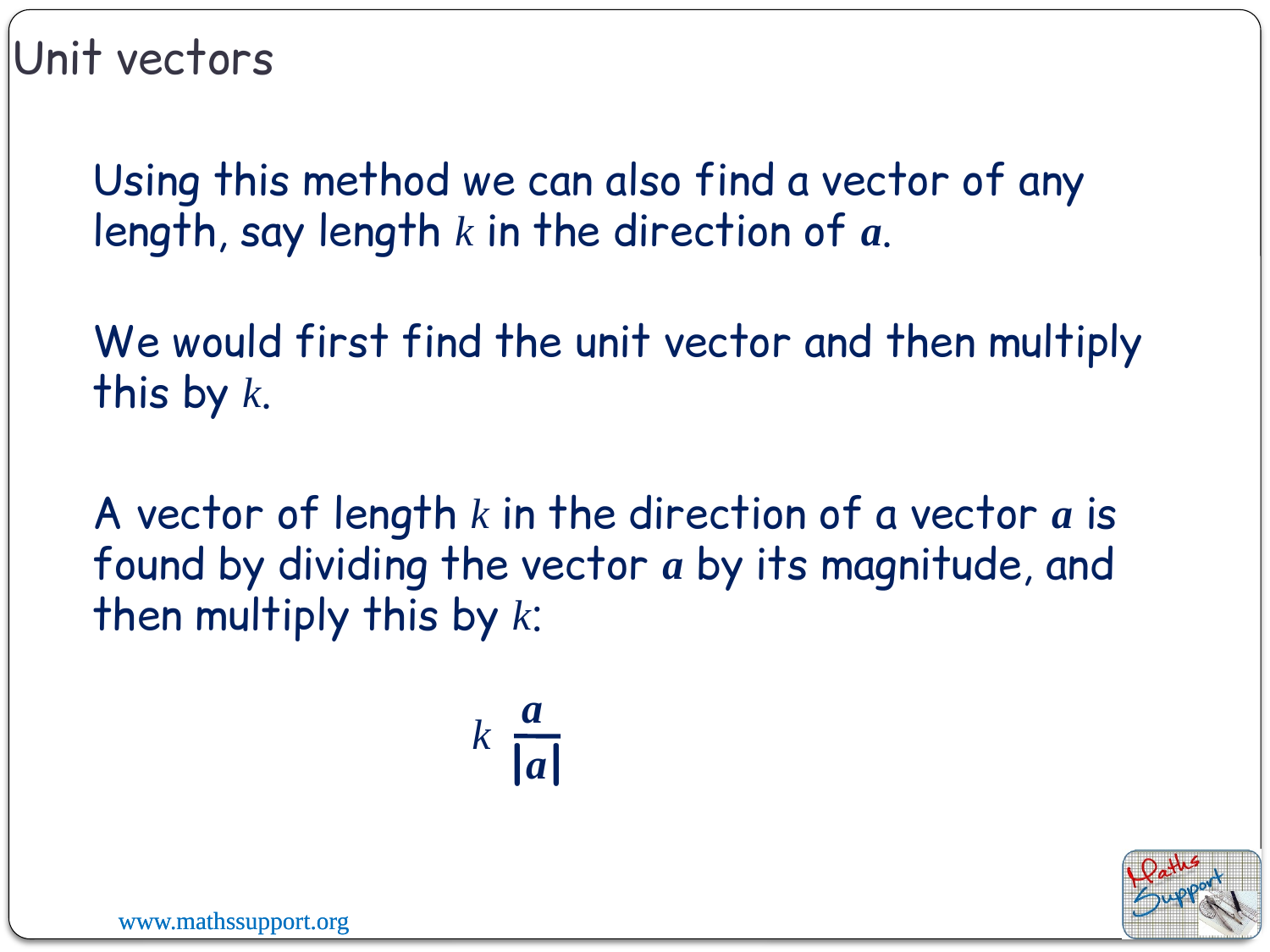

Unit vectors
Using this method we can also find a vector of any length, say length k in the direction of a.
We would first find the unit vector and then multiply this by k.

A vector of length k in the direction of a vector a is found by dividing the vector a by its magnitude, and then multiply this by k:
a

|a|
k